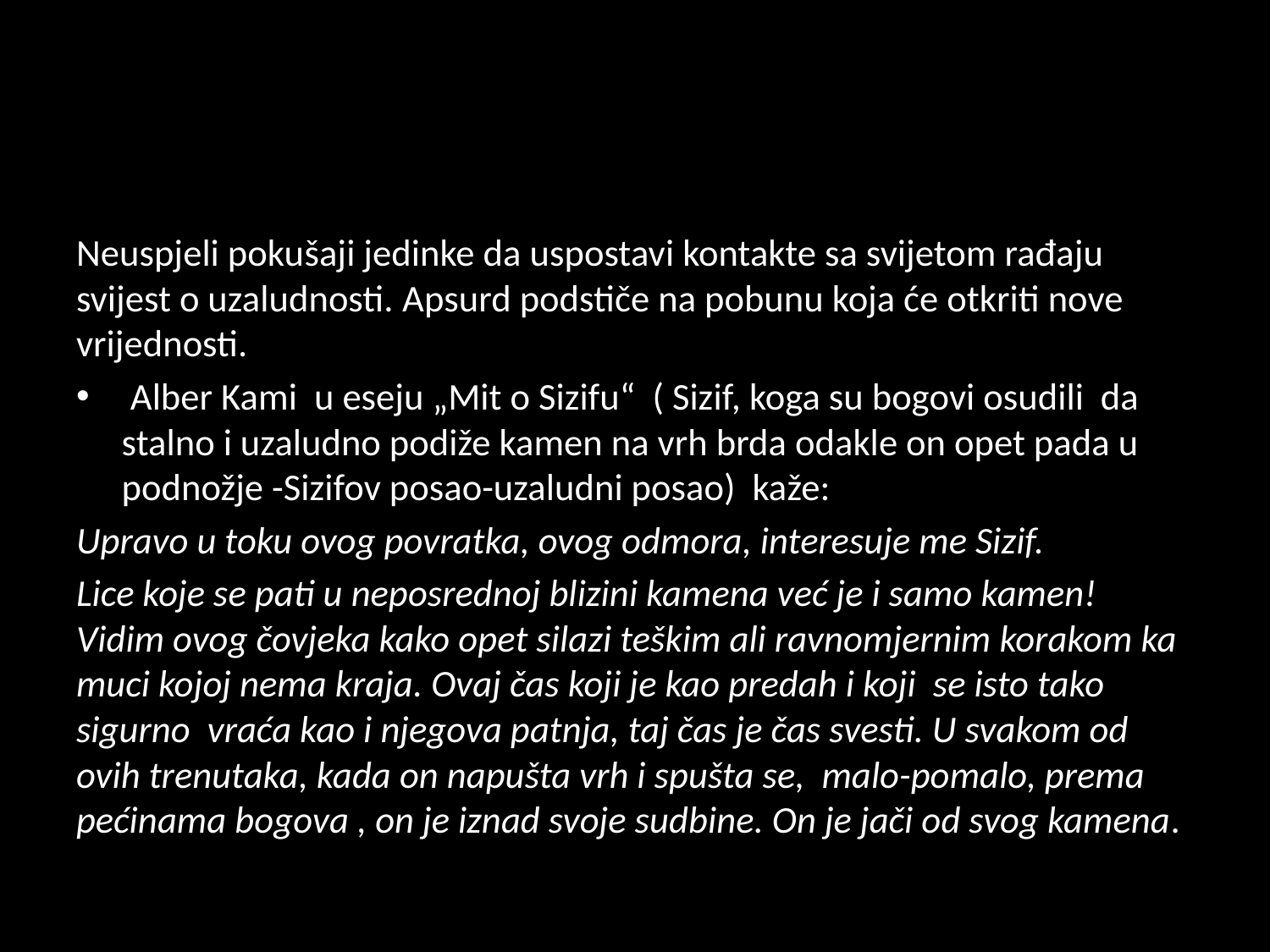

Neuspjeli pokušaji jedinke da uspostavi kontakte sa svijetom rađaju svijest o uzaludnosti. Apsurd podstiče na pobunu koja će otkriti nove vrijednosti.
 Alber Kami  u eseju „Mit o Sizifu“  ( Sizif, koga su bogovi osudili  da stalno i uzaludno podiže kamen na vrh brda odakle on opet pada u podnožje -Sizifov posao-uzaludni posao)  kaže:
Upravo u toku ovog povratka, ovog odmora, interesuje me Sizif.
Lice koje se pati u neposrednoj blizini kamena već je i samo kamen! Vidim ovog čovjeka kako opet silazi teškim ali ravnomjernim korakom ka muci kojoj nema kraja. Ovaj čas koji je kao predah i koji  se isto tako sigurno  vraća kao i njegova patnja, taj čas je čas svesti. U svakom od ovih trenutaka, kada on napušta vrh i spušta se,  malo-pomalo, prema pećinama bogova , on je iznad svoje sudbine. On je jači od svog kamena.